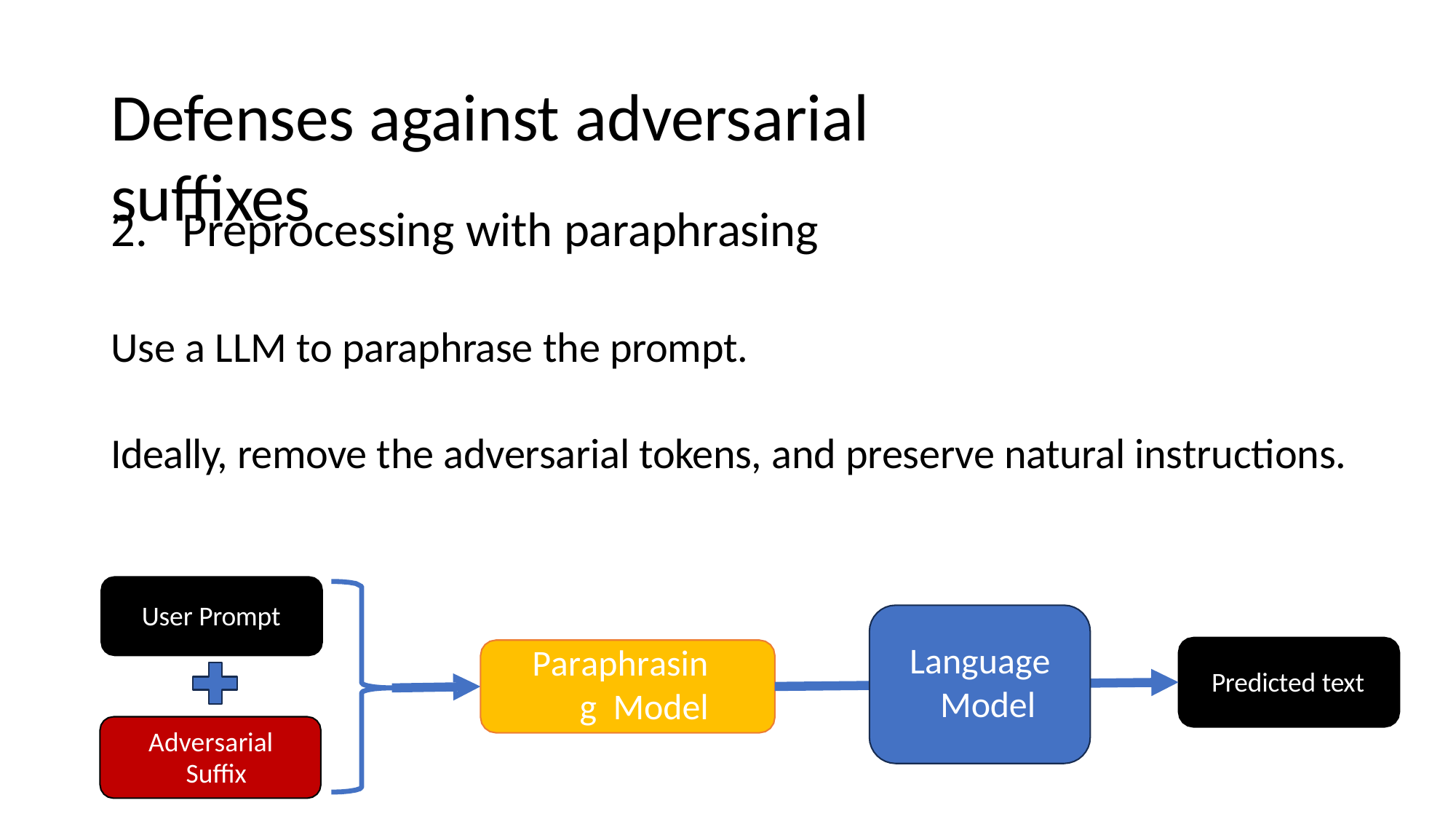

# Defenses against adversarial suffixes
2.	Preprocessing with paraphrasing

Use a LLM to paraphrase the prompt.

Ideally, remove the adversarial tokens, and preserve natural instructions.

User Prompt

Language  Model

Paraphrasing  Model

Predicted text

Adversarial  Suffix